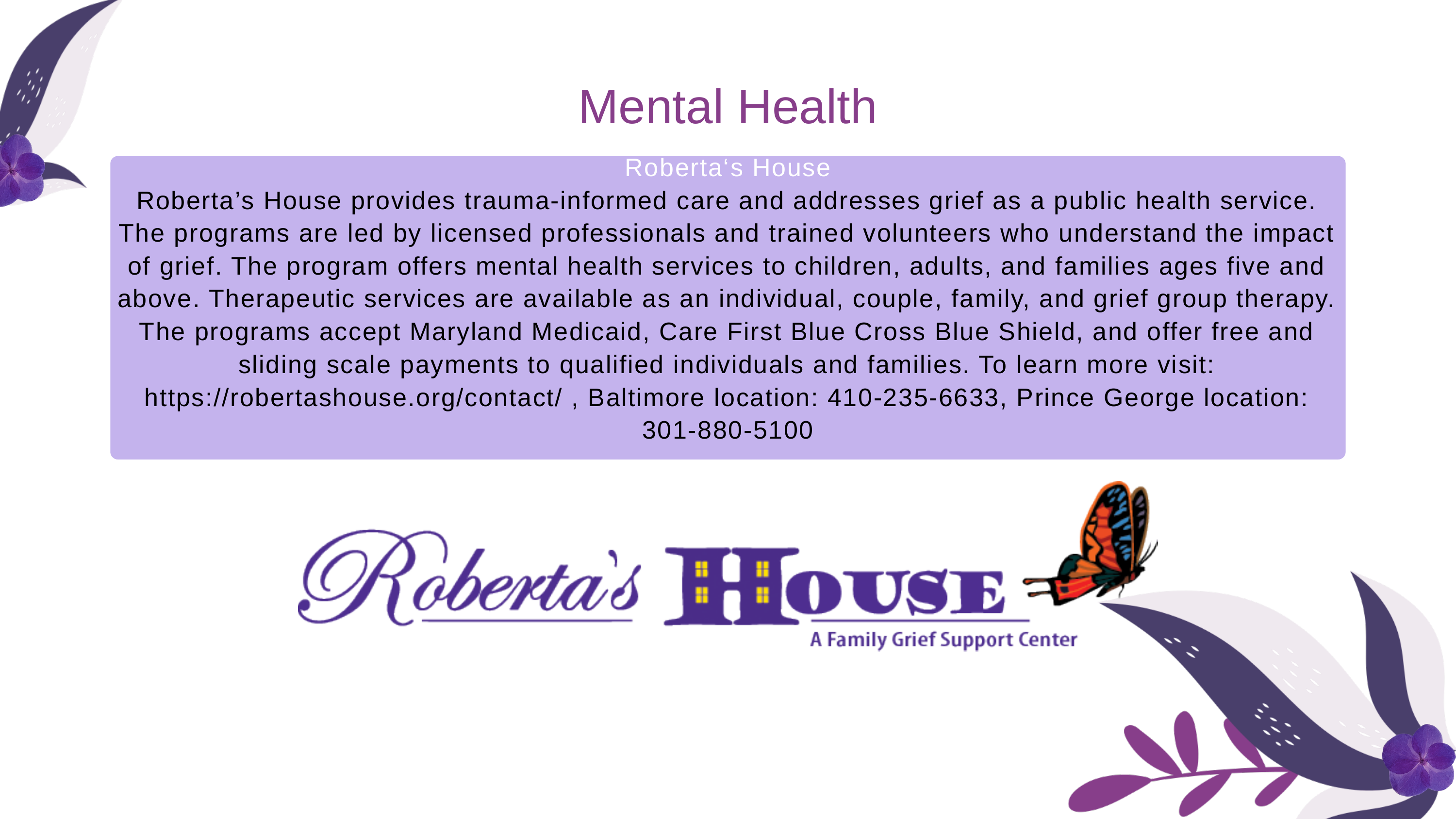

Mental Health

Roberta‘s House
Roberta’s House provides trauma-informed care and addresses grief as a public health service. The programs are led by licensed professionals and trained volunteers who understand the impact of grief. The program offers mental health services to children, adults, and families ages five and above. Therapeutic services are available as an individual, couple, family, and grief group therapy. The programs accept Maryland Medicaid, Care First Blue Cross Blue Shield, and offer free and sliding scale payments to qualified individuals and families. To learn more visit: https://robertashouse.org/contact/ , Baltimore location: 410-235-6633, Prince George location: 301-880-5100